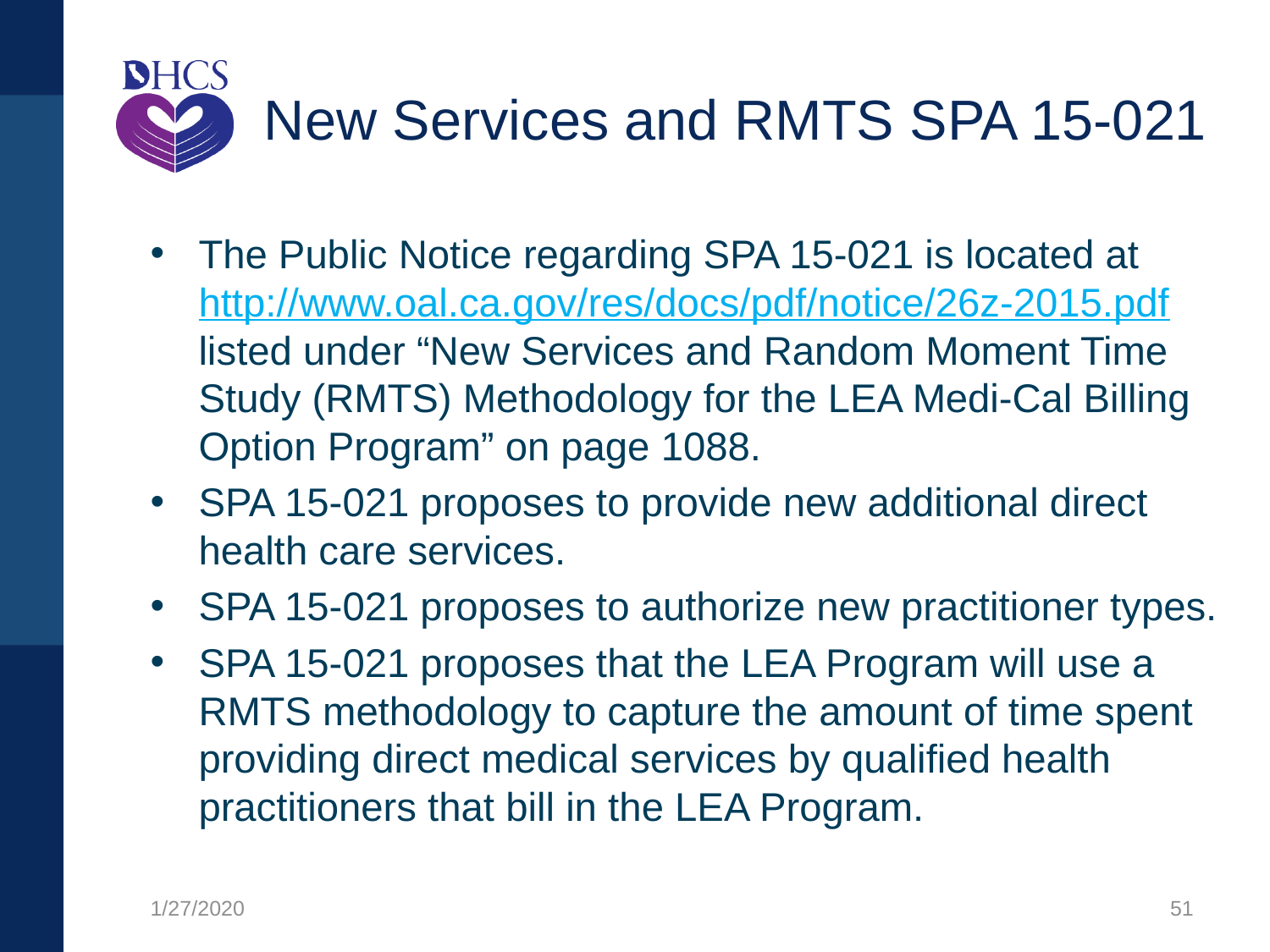

# New Services and RMTS SPA 15-021
The Public Notice regarding SPA 15-021 is located at http://www.oal.ca.gov/res/docs/pdf/notice/26z-2015.pdf listed under “New Services and Random Moment Time Study (RMTS) Methodology for the LEA Medi-Cal Billing Option Program” on page 1088.
SPA 15-021 proposes to provide new additional direct health care services.
SPA 15-021 proposes to authorize new practitioner types.
SPA 15-021 proposes that the LEA Program will use a RMTS methodology to capture the amount of time spent providing direct medical services by qualified health practitioners that bill in the LEA Program.

1/27/2020
51